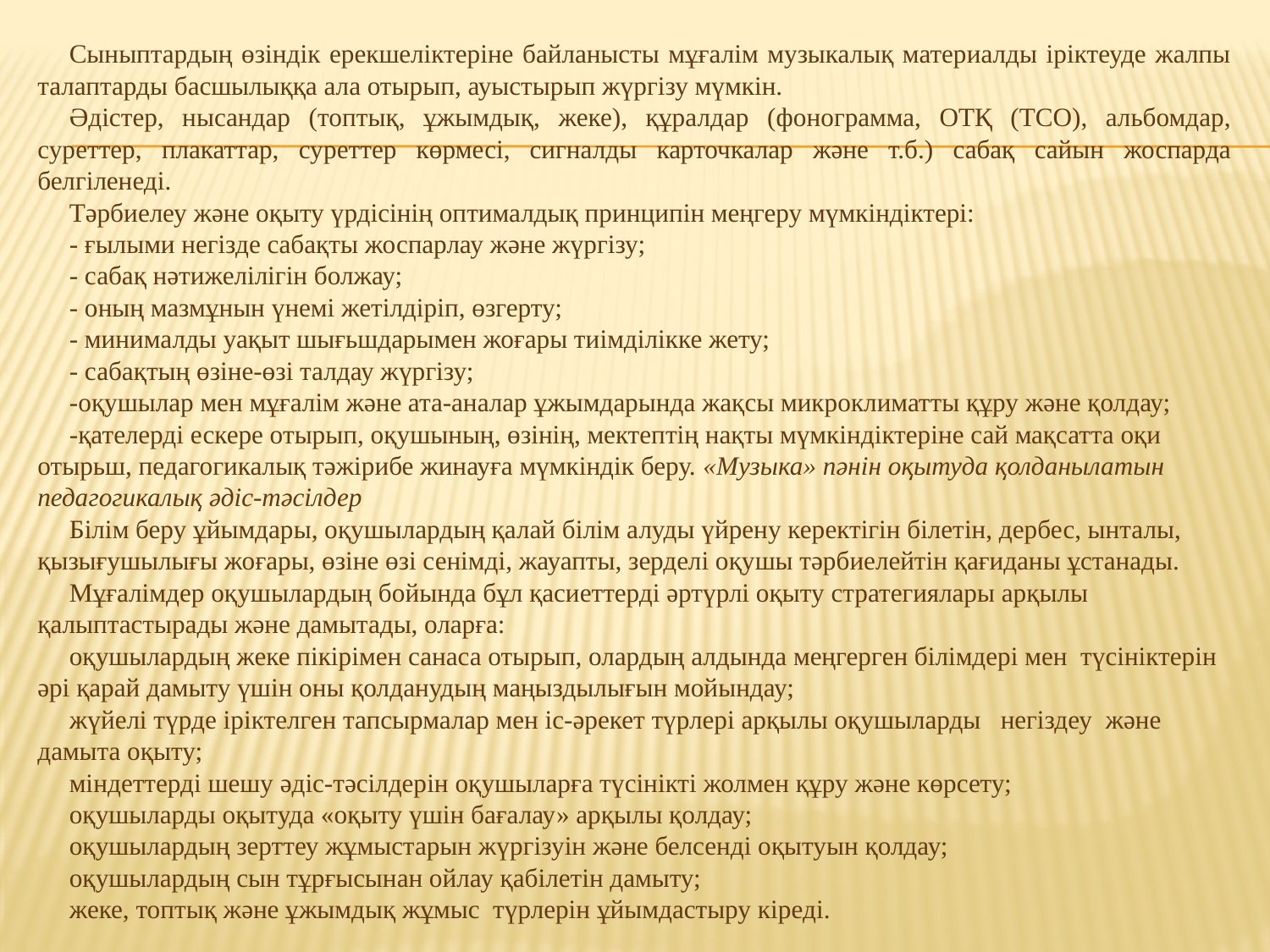

Сыныптардың өзіндік ерекшеліктеріне байланысты мұғалім музыкалық материалды іріктеуде жалпы талаптарды басшылыққа ала отырып, ауыстырып жүргізу мүмкін.
Әдістер, нысандар (топтық, ұжымдық, жеке), құралдар (фонограмма, ОТҚ (ТСО), альбомдар, суреттер, плакаттар, суреттер көрмесі, сигналды карточкалар және т.б.) сабақ сайын жоспарда белгіленеді.
Тәрбиелеу және оқыту үрдісінің оптималдық принципін меңгеру мүмкіндіктері:
- ғылыми негізде сабақты жоспарлау және жүргізу;
- сабақ нәтижелілігін болжау;
- оның мазмұнын үнемі жетілдіріп, өзгерту;
- минималды уақыт шығьшдарымен жоғары тиімділікке жету;
- сабақтың өзіне-өзі талдау жүргізу;
-оқушылар мен мұғалім және ата-аналар ұжымдарында жақсы микроклиматты құру және қолдау;
-қателерді ескере отырып, оқушының, өзінің, мектептің нақты мүмкіндіктеріне сай мақсатта оқи отырьш, педагогикалық тәжірибе жинауға мүмкіндік беру. «Музыка» пәнін оқытуда қолданылатын педагогикалық әдіс-тәсілдер
Білім беру ұйымдары, оқушылардың қалай білім алуды үйрену керектігін білетін, дербес, ынталы, қызығушылығы жоғары, өзіне өзі сенімді, жауапты, зерделі оқушы тәрбиелейтін қағиданы ұстанады.
Мұғалімдер оқушылардың бойында бұл қасиеттерді әртүрлі оқыту стратегиялары арқылы қалыптастырады және дамытады, оларға:
оқушылардың жеке пікірімен санаса отырып, олардың алдында меңгерген білімдері мен  түсініктерін әрі қарай дамыту үшін оны қолданудың маңыздылығын мойындау;
жүйелі түрде іріктелген тапсырмалар мен іс-әрекет түрлері арқылы оқушыларды   негіздеу  және дамыта оқыту;
міндеттерді шешу әдіс-тәсілдерін оқушыларға түсінікті жолмен құру және көрсету;
оқушыларды оқытуда «оқыту үшін бағалау» арқылы қолдау;
оқушылардың зерттеу жұмыстарын жүргізуін және белсенді оқытуын қолдау;
оқушылардың сын тұрғысынан ойлау қабілетін дамыту;
жеке, топтық және ұжымдық жұмыс  түрлерін ұйымдастыру кіреді.